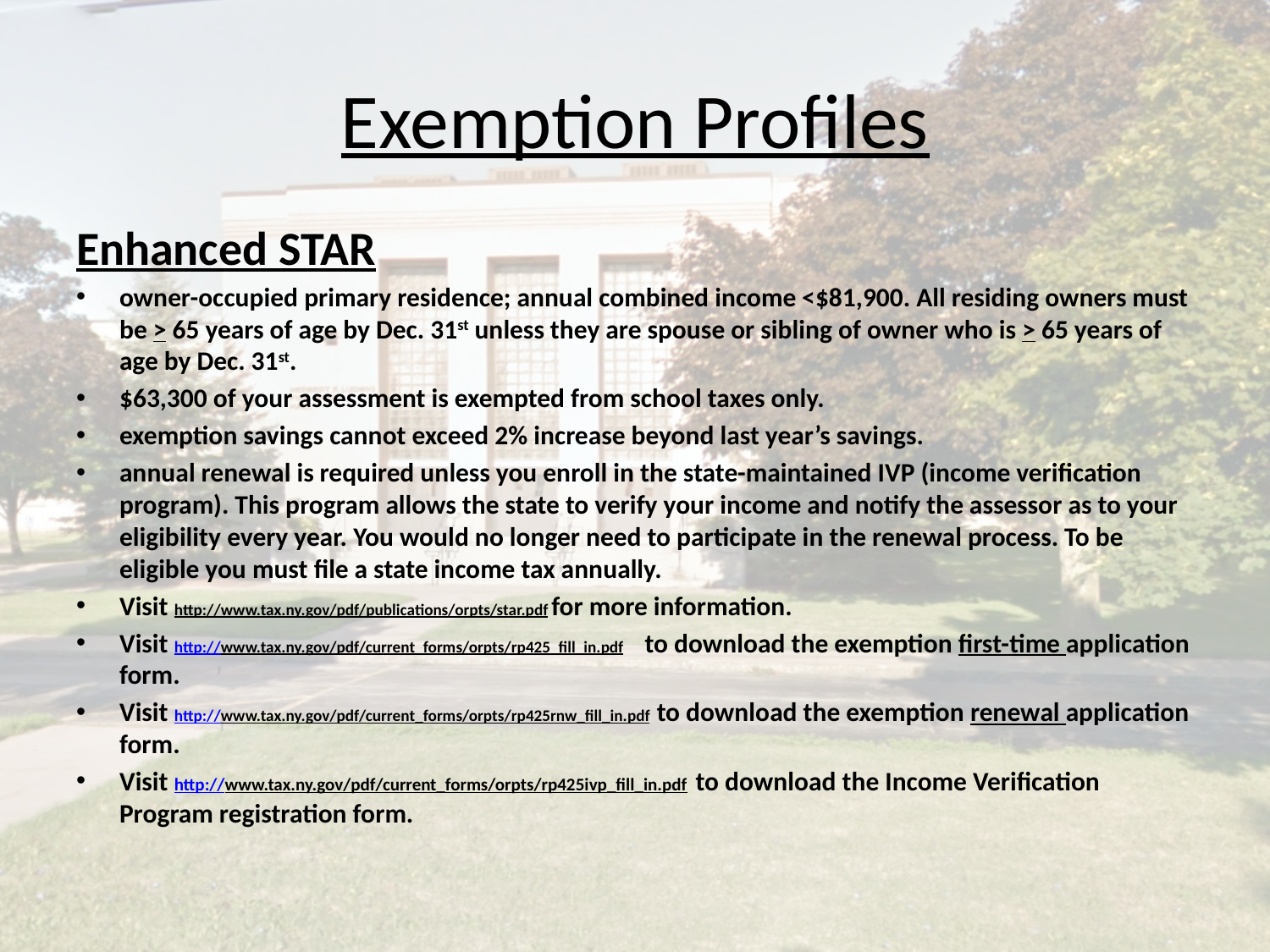

# Exemption Profiles
Enhanced STAR
owner-occupied primary residence; annual combined income <$81,900. All residing owners must be > 65 years of age by Dec. 31st unless they are spouse or sibling of owner who is > 65 years of age by Dec. 31st.
$63,300 of your assessment is exempted from school taxes only.
exemption savings cannot exceed 2% increase beyond last year’s savings.
annual renewal is required unless you enroll in the state-maintained IVP (income verification program). This program allows the state to verify your income and notify the assessor as to your eligibility every year. You would no longer need to participate in the renewal process. To be eligible you must file a state income tax annually.
Visit http://www.tax.ny.gov/pdf/publications/orpts/star.pdf for more information.
Visit http://www.tax.ny.gov/pdf/current_forms/orpts/rp425_fill_in.pdf      to download the exemption first-time application form.
Visit http://www.tax.ny.gov/pdf/current_forms/orpts/rp425rnw_fill_in.pdf  to download the exemption renewal application form.
Visit http://www.tax.ny.gov/pdf/current_forms/orpts/rp425ivp_fill_in.pdf  to download the Income Verification Program registration form.